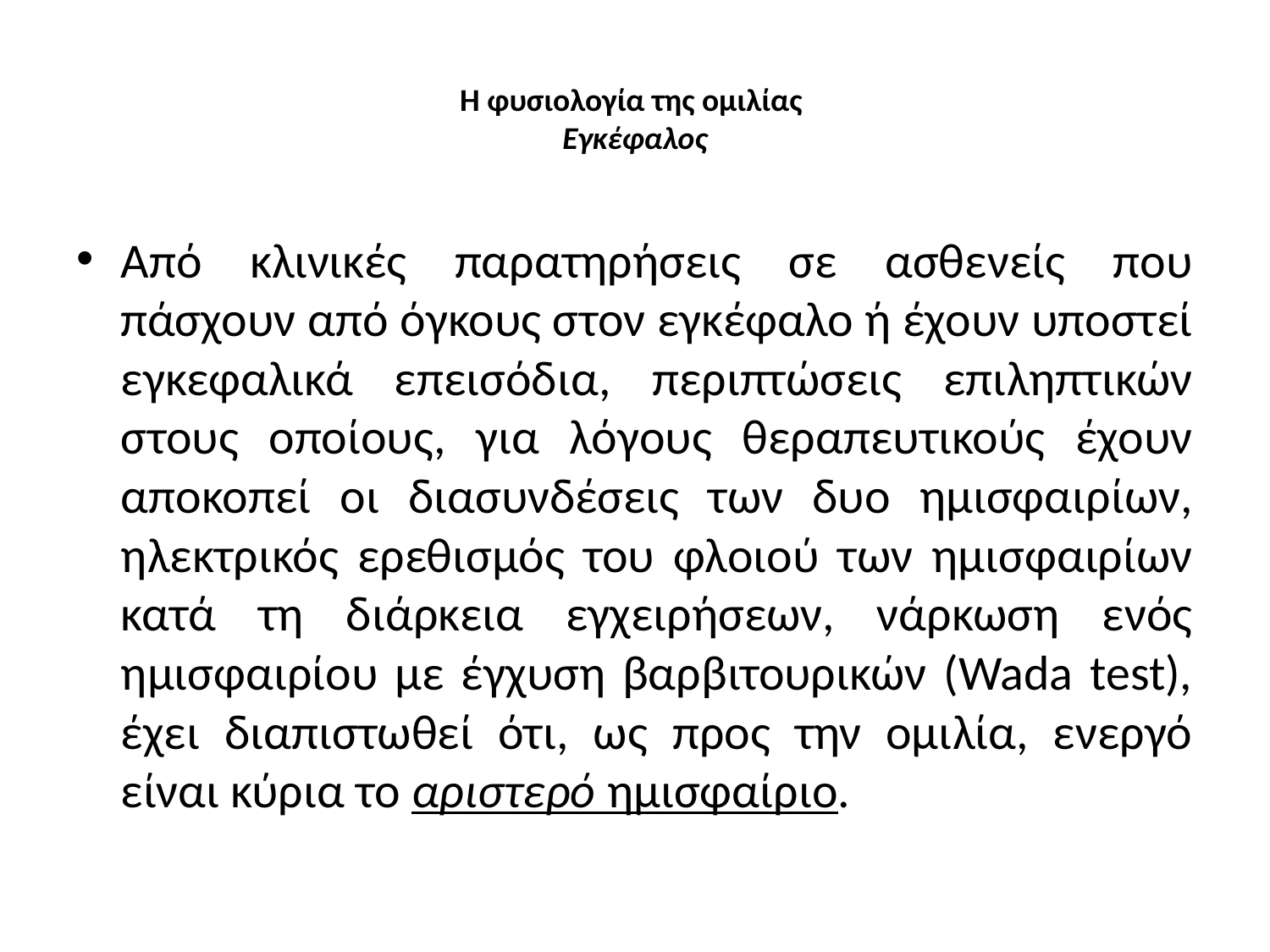

# Η φυσιολογία της ομιλίας Εγκέφαλος
Από κλινικές παρατηρήσεις σε ασθενείς που πάσχουν από όγκους στον εγκέφαλο ή έχουν υποστεί εγκεφαλικά επεισόδια, περιπτώσεις επιληπτικών στους οποίους, για λόγους θεραπευτικούς έχουν αποκοπεί οι διασυνδέσεις των δυο ημισφαιρίων, ηλεκτρικός ερεθισμός του φλοιού των ημισφαιρίων κατά τη διάρκεια εγχειρήσεων, νάρκωση ενός ημισφαιρίου με έγχυση βαρβιτουρικών (Wada test), έχει διαπιστωθεί ότι, ως προς την ομιλία, ενεργό είναι κύρια το αριστερό ημισφαίριο.